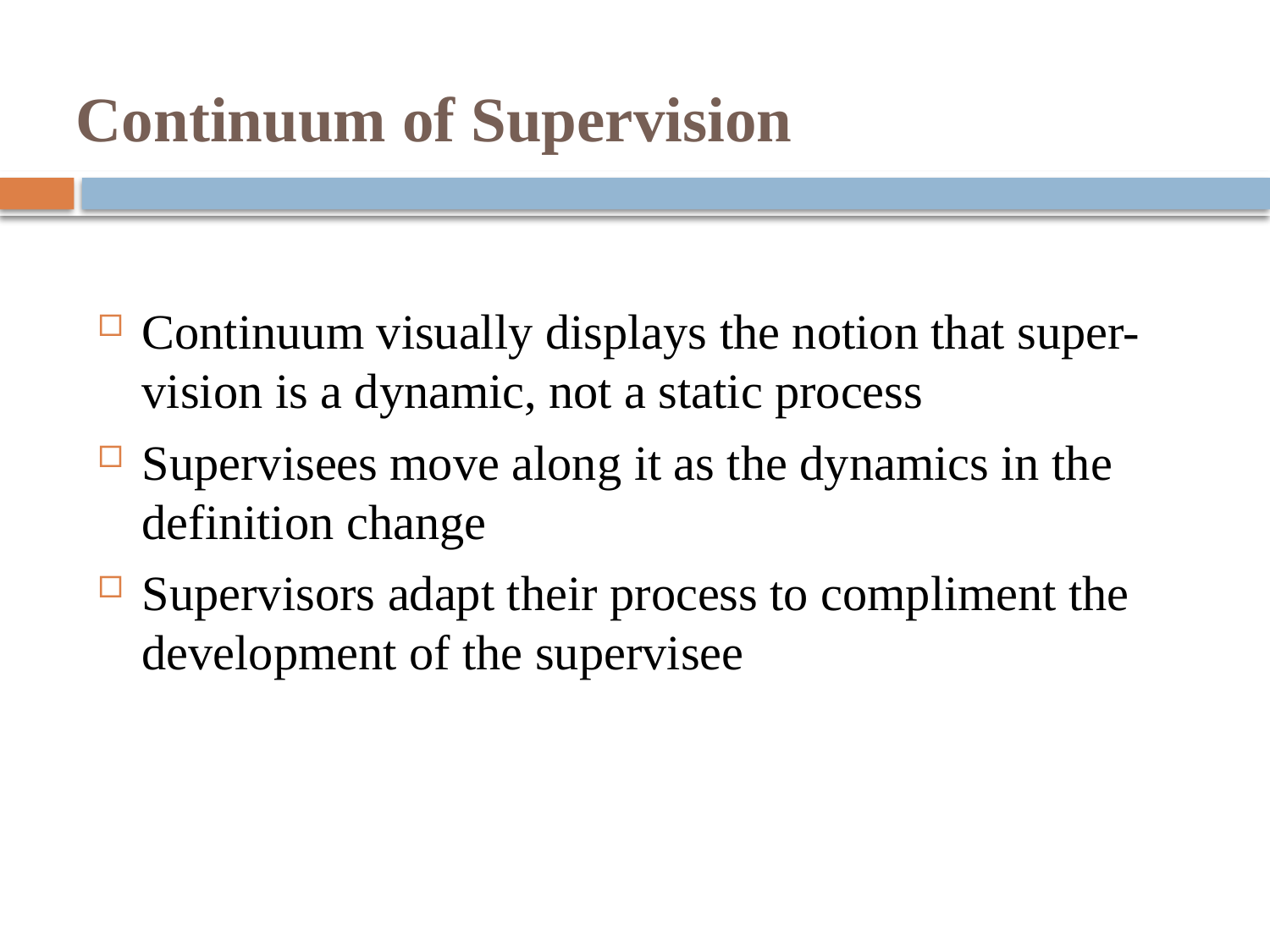

# Continuum of Supervision

Continuum visually displays the notion that super-vision is a dynamic, not a static process
Supervisees move along it as the dynamics in the definition change
Supervisors adapt their process to compliment the development of the supervisee